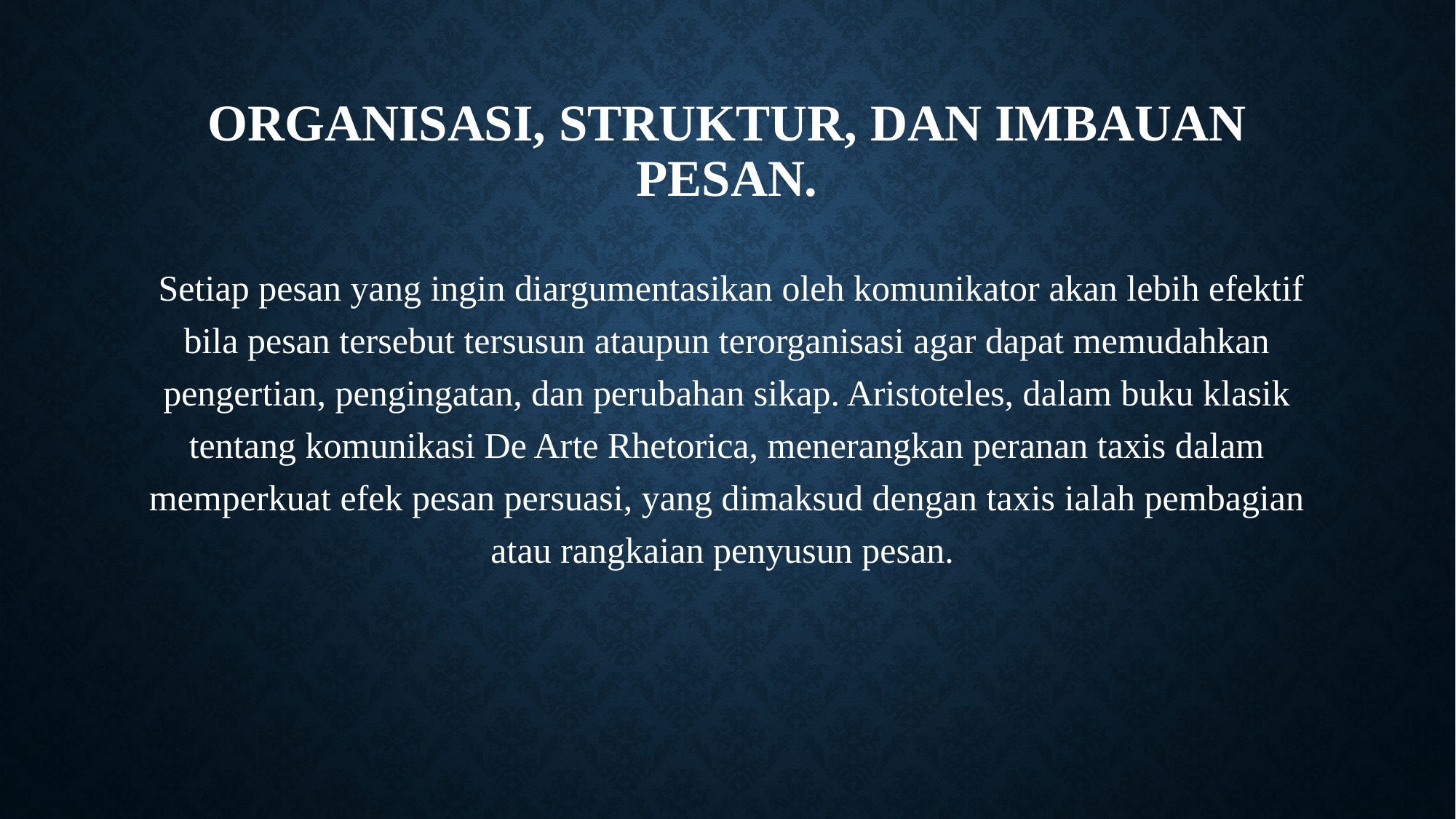

# Organisasi, struktur, dan imbauan pesan.
 Setiap pesan yang ingin diargumentasikan oleh komunikator akan lebih efektif bila pesan tersebut tersusun ataupun terorganisasi agar dapat memudahkan pengertian, pengingatan, dan perubahan sikap. Aristoteles, dalam buku klasik tentang komunikasi De Arte Rhetorica, menerangkan peranan taxis dalam memperkuat efek pesan persuasi, yang dimaksud dengan taxis ialah pembagian atau rangkaian penyusun pesan.